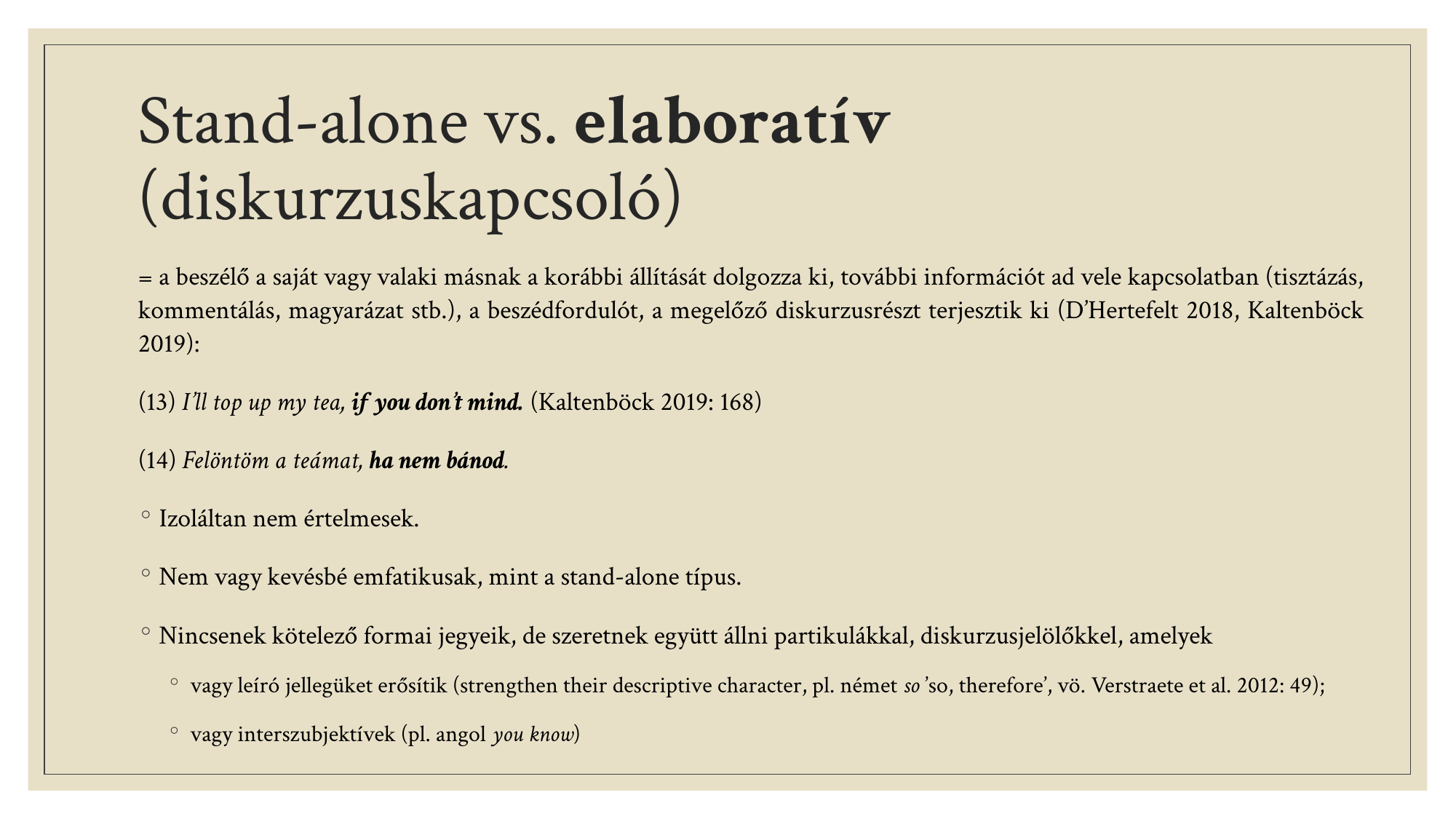

# Stand-alone vs. elaboratív (diskurzuskapcsoló)
= a beszélő a saját vagy valaki másnak a korábbi állítását dolgozza ki, további információt ad vele kapcsolatban (tisztázás, kommentálás, magyarázat stb.), a beszédfordulót, a megelőző diskurzusrészt terjesztik ki (D’Hertefelt 2018, Kaltenböck 2019):
(13) I’ll top up my tea, if you don’t mind. (Kaltenböck 2019: 168)
(14) Felöntöm a teámat, ha nem bánod.
Izoláltan nem értelmesek.
Nem vagy kevésbé emfatikusak, mint a stand-alone típus.
Nincsenek kötelező formai jegyeik, de szeretnek együtt állni partikulákkal, diskurzusjelölőkkel, amelyek
vagy leíró jellegüket erősítik (strengthen their descriptive character, pl. német so ’so, therefore’, vö. Verstraete et al. 2012: 49);
vagy interszubjektívek (pl. angol you know)